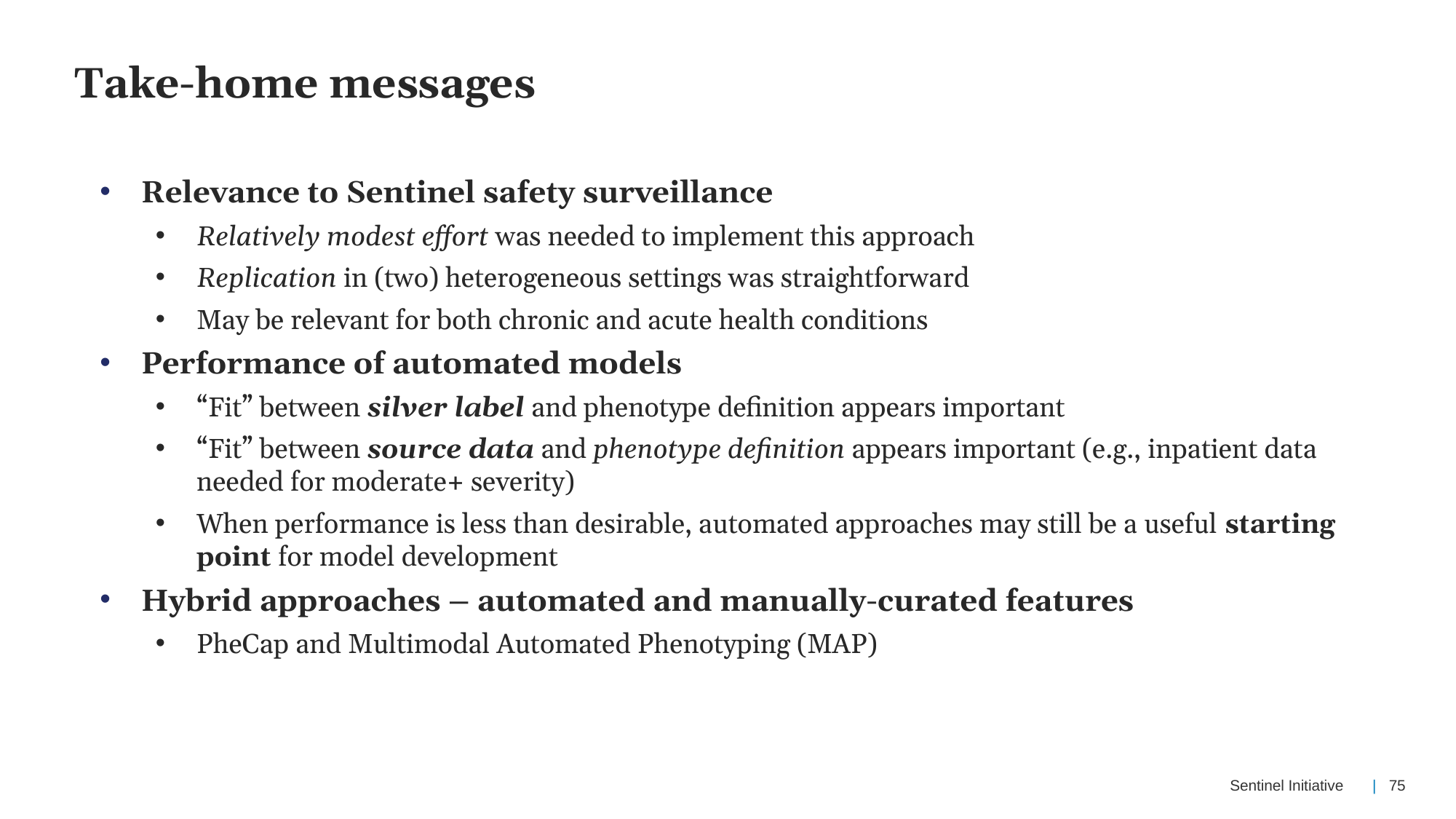

# Take-home messages
Relevance to Sentinel safety surveillance
Relatively modest effort was needed to implement this approach
Replication in (two) heterogeneous settings was straightforward
May be relevant for both chronic and acute health conditions
Performance of automated models
“Fit” between silver label and phenotype definition appears important
“Fit” between source data and phenotype definition appears important (e.g., inpatient data needed for moderate+ severity)
When performance is less than desirable, automated approaches may still be a useful starting point for model development
Hybrid approaches – automated and manually-curated features
PheCap and Multimodal Automated Phenotyping (MAP)